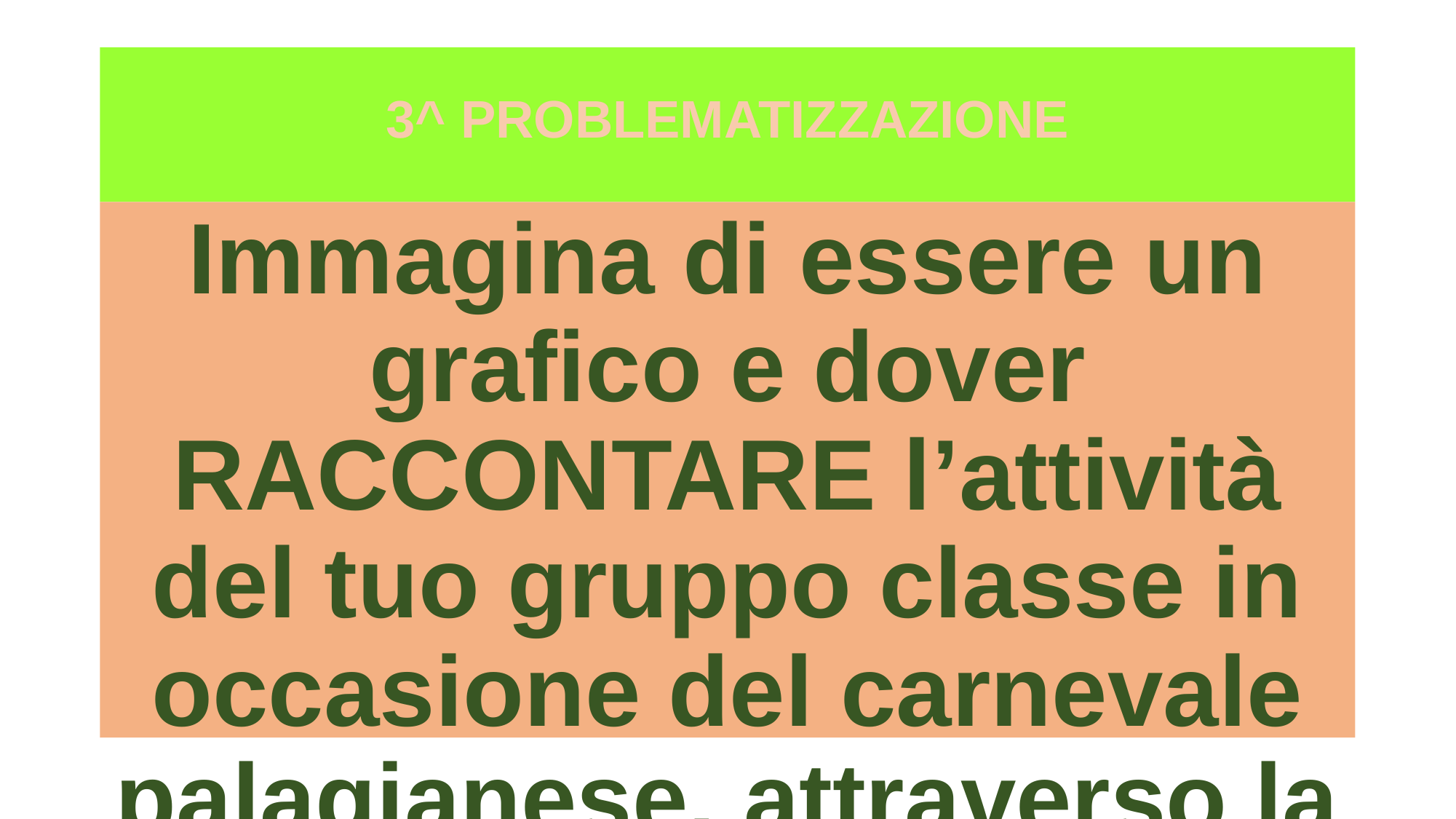

# 3^ PROBLEMATIZZAZIONE
Immagina di essere un grafico e dover RACCONTARE l’attività del tuo gruppo classe in occasione del carnevale palagianese, attraverso la realizzazione di una BROCURE.